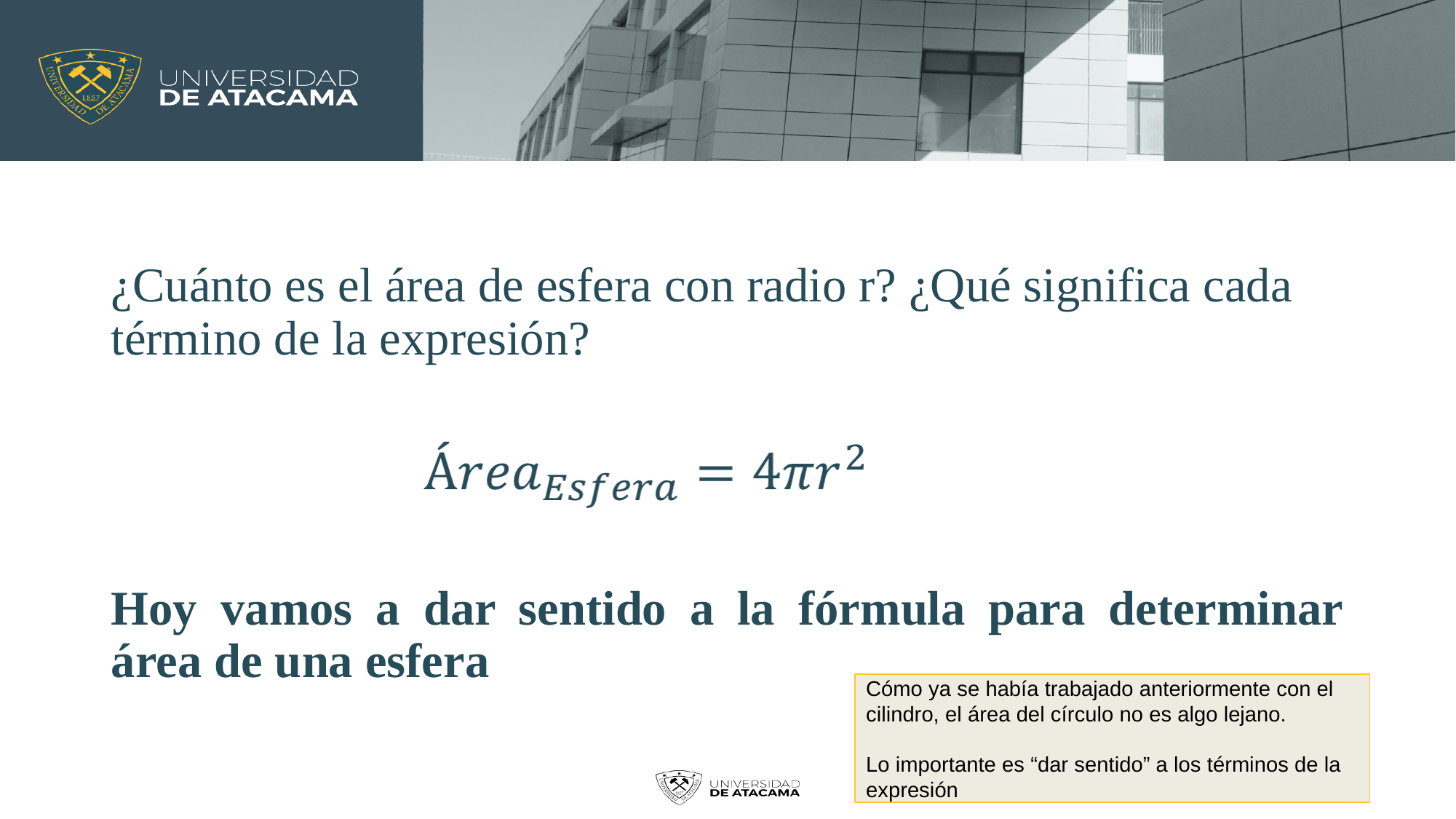

¿Cuánto es el área de esfera con radio r? ¿Qué significa cada término de la expresión?

Hoy vamos a dar sentido a la fórmula para determinar área de una esfera

Cómo ya se había trabajado anteriormente con el cilindro, el área del círculo no es algo lejano.

Lo importante es “dar sentido” a los términos de la expresión